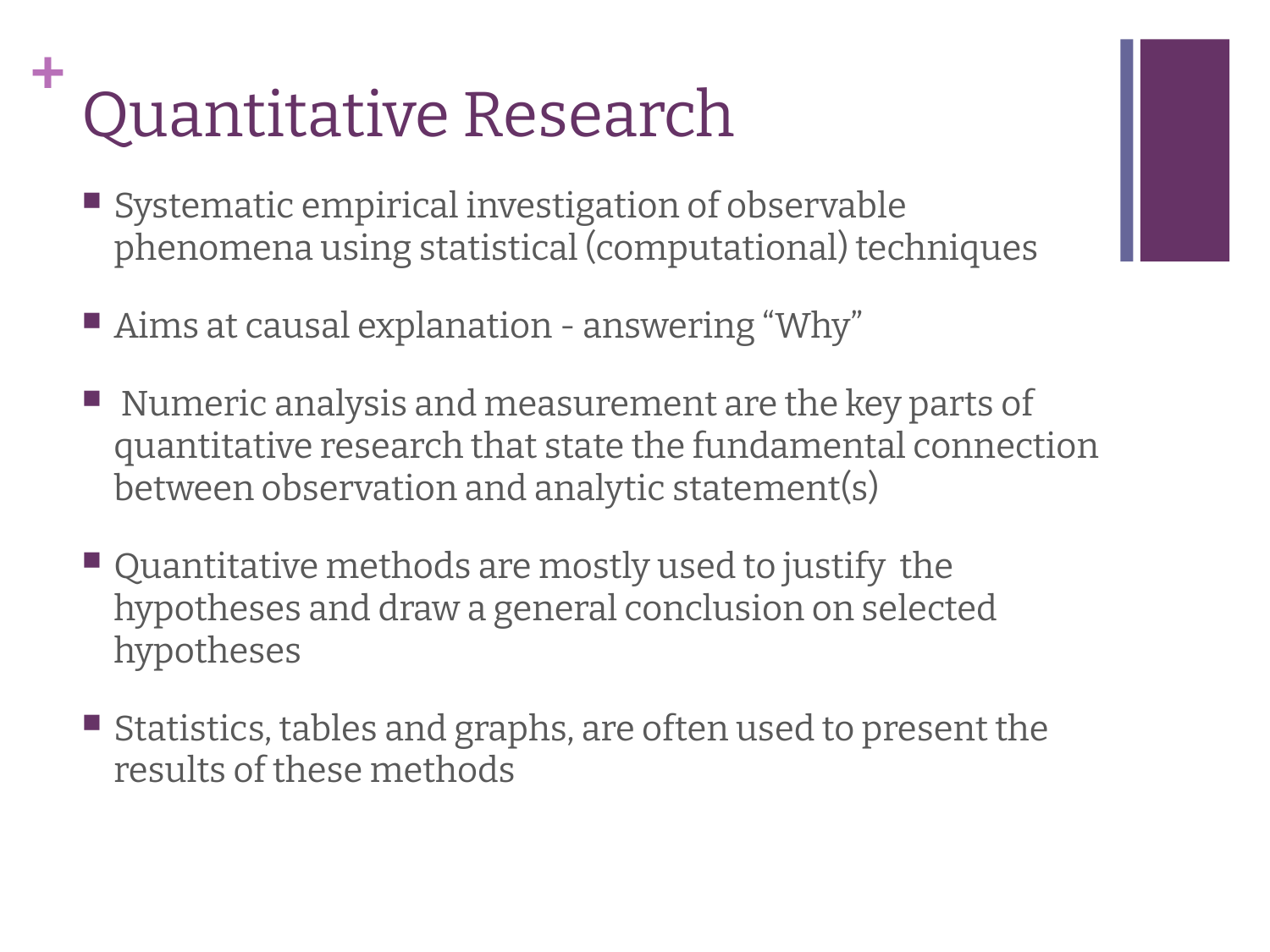

# Quantitative Research
Systematic empirical investigation of observable phenomena using statistical (computational) techniques
Aims at causal explanation - answering “Why”
 Numeric analysis and measurement are the key parts of quantitative research that state the fundamental connection between observation and analytic statement(s)
Quantitative methods are mostly used to justify  the hypotheses and draw a general conclusion on selected hypotheses
Statistics, tables and graphs, are often used to present the results of these methods